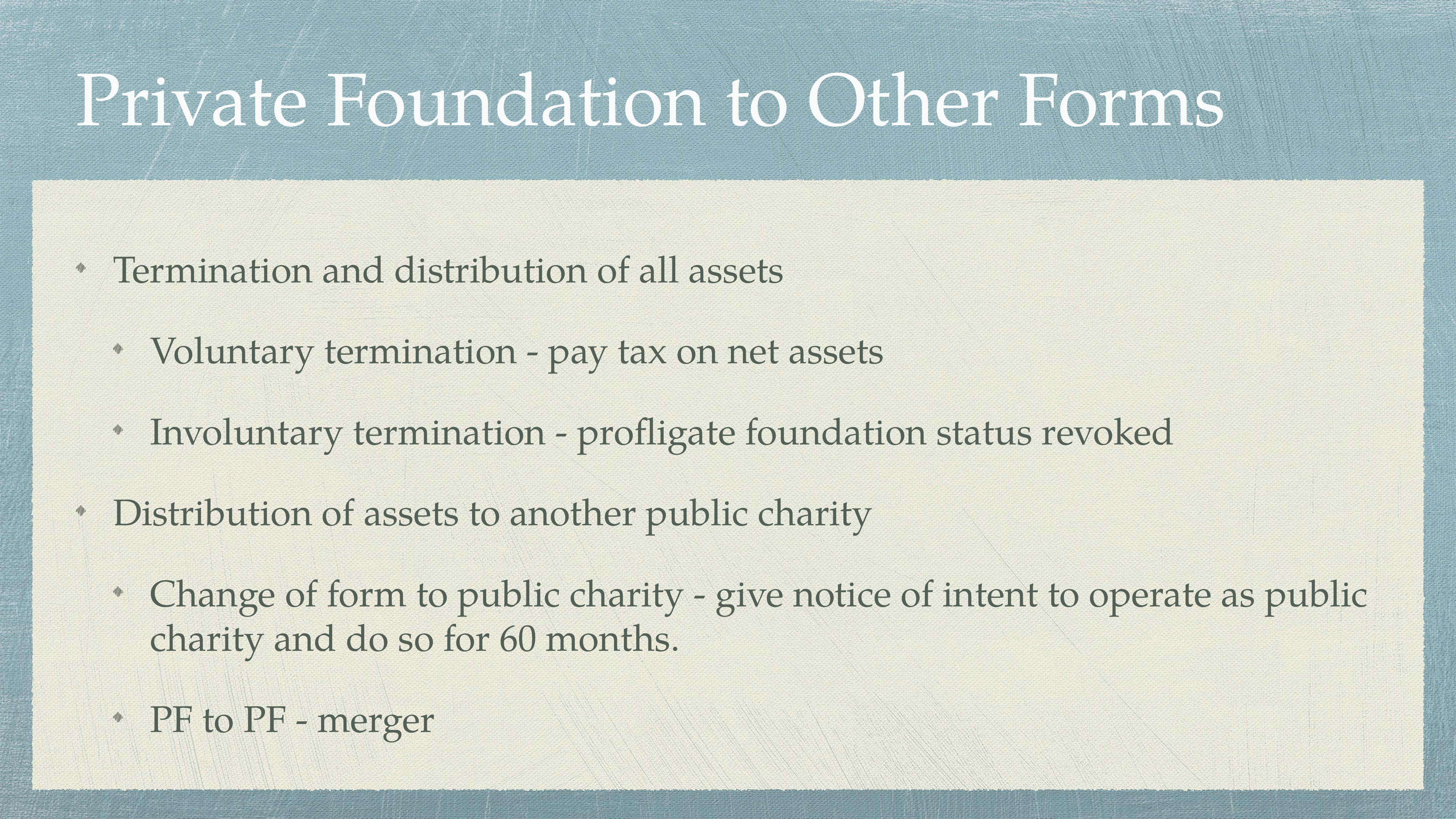

# Private Foundation to Other Forms
Termination and distribution of all assets
Voluntary termination - pay tax on net assets
Involuntary termination - profligate foundation status revoked
Distribution of assets to another public charity
Change of form to public charity - give notice of intent to operate as public charity and do so for 60 months.
PF to PF - merger